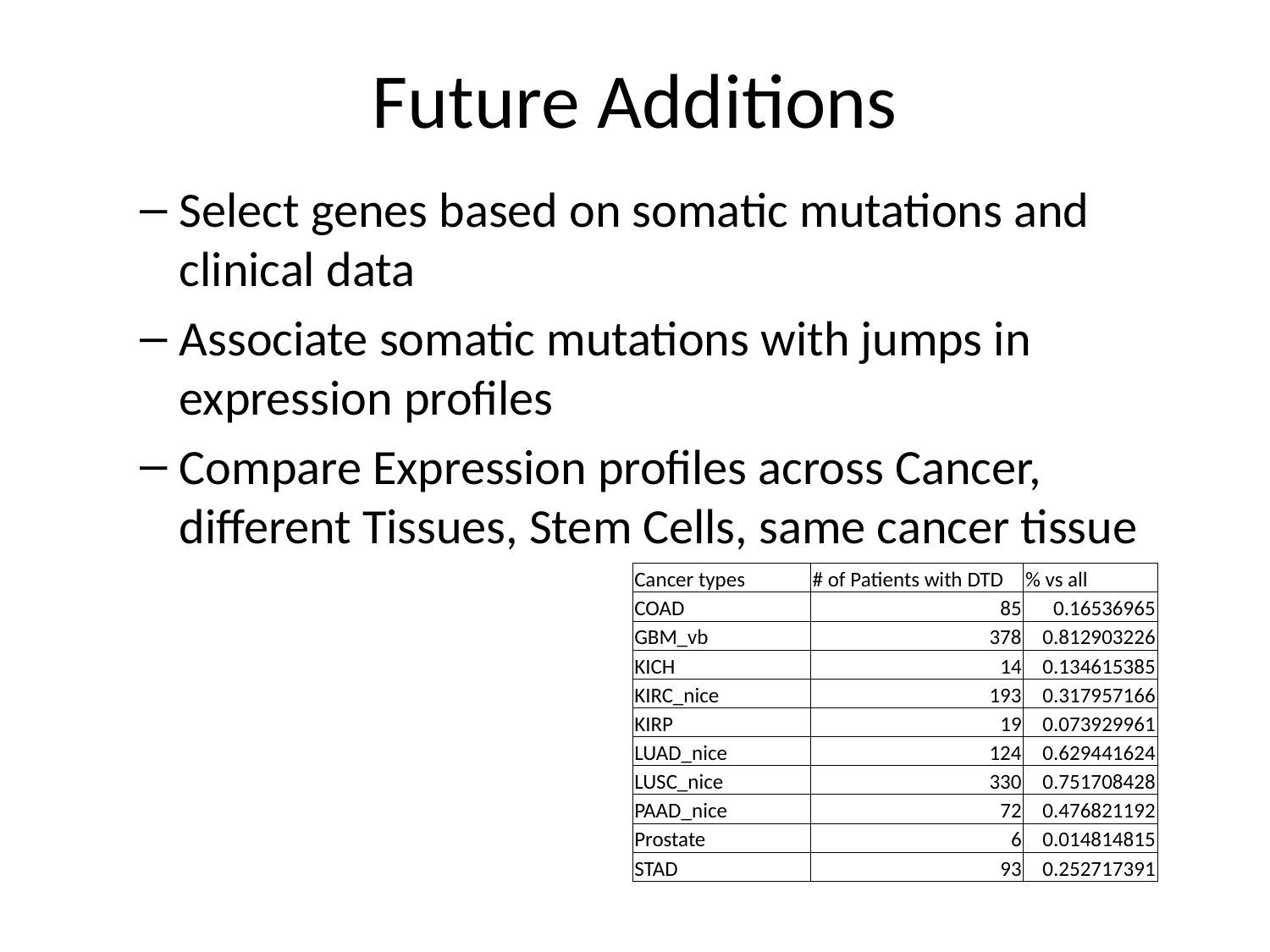

# Future Additions
Select genes based on somatic mutations and clinical data
Associate somatic mutations with jumps in expression profiles
Compare Expression profiles across Cancer, different Tissues, Stem Cells, same cancer tissue

| Cancer types | # of Patients with DTD | % vs all |
| --- | --- | --- |
| COAD | 85 | 0.16536965 |
| GBM\_vb | 378 | 0.812903226 |
| KICH | 14 | 0.134615385 |
| KIRC\_nice | 193 | 0.317957166 |
| KIRP | 19 | 0.073929961 |
| LUAD\_nice | 124 | 0.629441624 |
| LUSC\_nice | 330 | 0.751708428 |
| PAAD\_nice | 72 | 0.476821192 |
| Prostate | 6 | 0.014814815 |
| STAD | 93 | 0.252717391 |